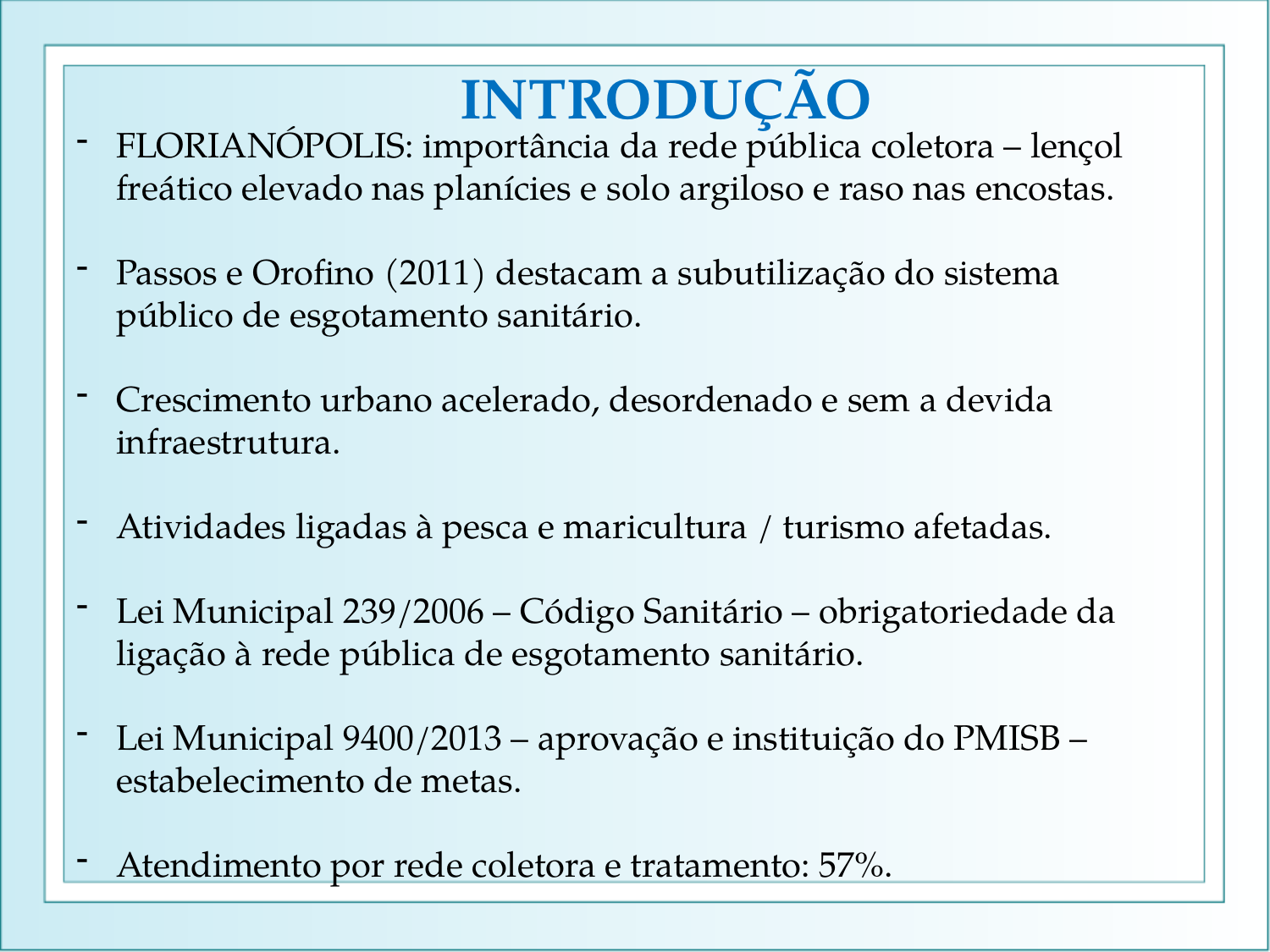

INTRODUÇÃO
FLORIANÓPOLIS: importância da rede pública coletora – lençol freático elevado nas planícies e solo argiloso e raso nas encostas.

Passos e Orofino (2011) destacam a subutilização do sistema público de esgotamento sanitário.

Crescimento urbano acelerado, desordenado e sem a devida infraestrutura.

Atividades ligadas à pesca e maricultura / turismo afetadas.

Lei Municipal 239/2006 – Código Sanitário – obrigatoriedade da ligação à rede pública de esgotamento sanitário.

Lei Municipal 9400/2013 – aprovação e instituição do PMISB – estabelecimento de metas.

Atendimento por rede coletora e tratamento: 57%.